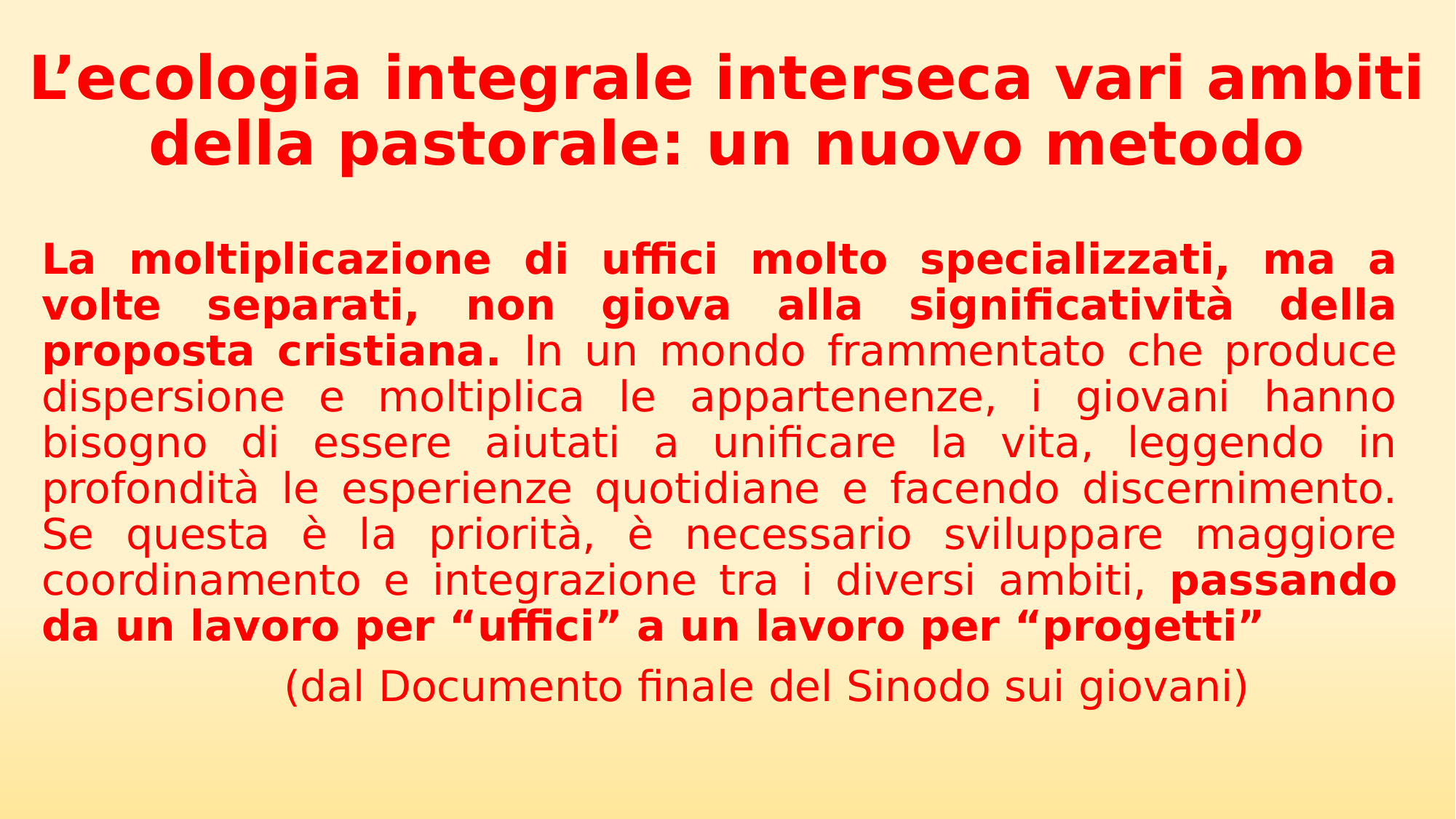

# L’ecologia integrale interseca vari ambiti della pastorale: un nuovo metodo
La moltiplicazione di uffici molto specializzati, ma a volte separati, non giova alla significatività della proposta cristiana. In un mondo frammentato che produce dispersione e moltiplica le appartenenze, i giovani hanno bisogno di essere aiutati a unificare la vita, leggendo in profondità le esperienze quotidiane e facendo discernimento. Se questa è la priorità, è necessario sviluppare maggiore coordinamento e integrazione tra i diversi ambiti, passando da un lavoro per “uffici” a un lavoro per “progetti”
                  (dal Documento finale del Sinodo sui giovani)